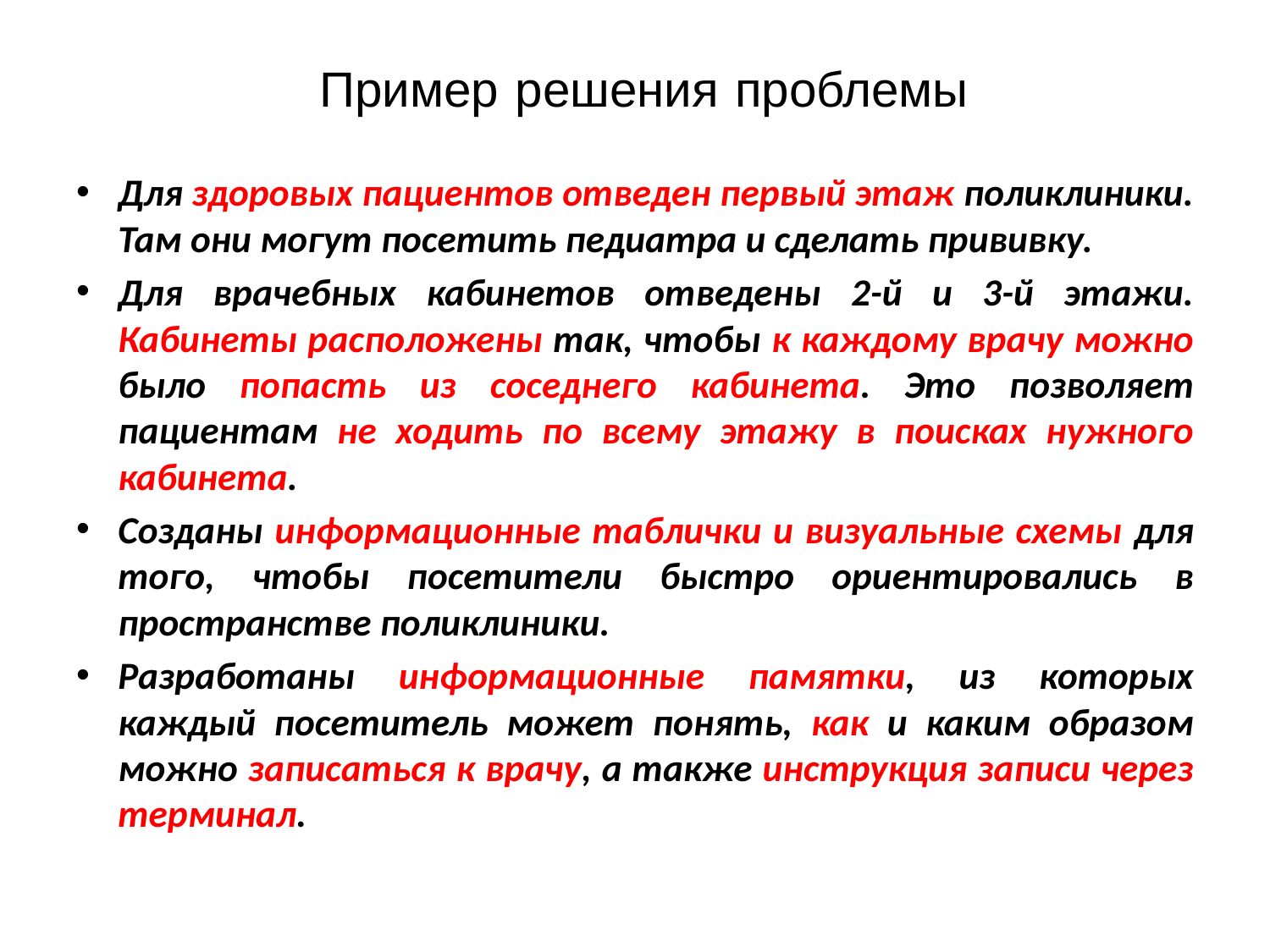

# Пример решения проблемы
Для здоровых пациентов отведен первый этаж поликлиники. Там они могут посетить педиатра и сделать прививку.
Для врачебных кабинетов отведены 2-й и 3-й этажи. Кабинеты расположены так, чтобы к каждому врачу можно было попасть из соседнего кабинета. Это позволяет пациентам не ходить по всему этажу в поисках нужного кабинета.
Созданы информационные таблички и визуальные схемы для того, чтобы посетители быстро ориентировались в пространстве поликлиники.
Разработаны информационные памятки, из которых каждый посетитель может понять, как и каким образом можно записаться к врачу, а также инструкция записи через терминал.